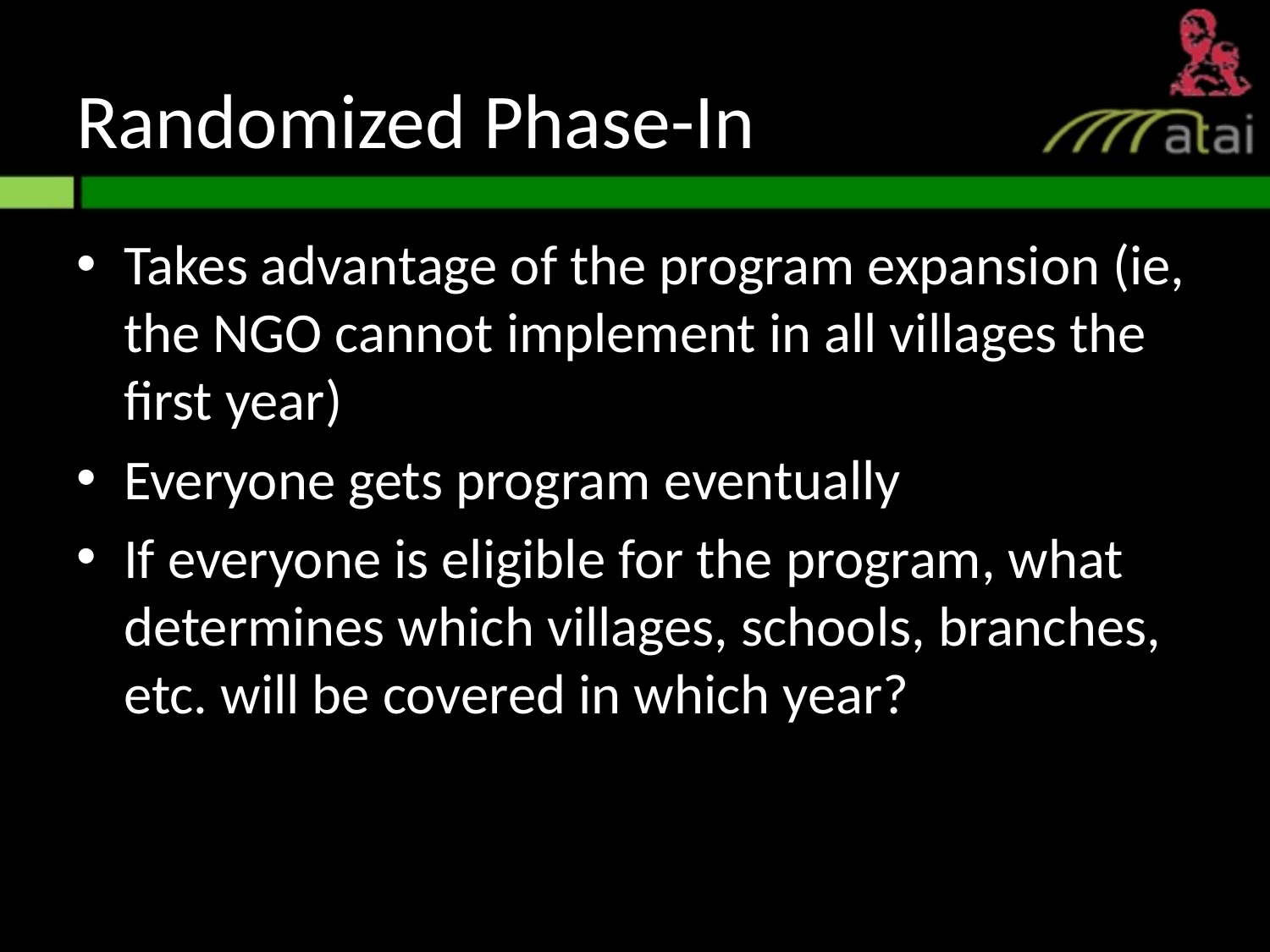

# Randomized Phase-In
Takes advantage of the program expansion (ie, the NGO cannot implement in all villages the first year)
Everyone gets program eventually
If everyone is eligible for the program, what determines which villages, schools, branches, etc. will be covered in which year?